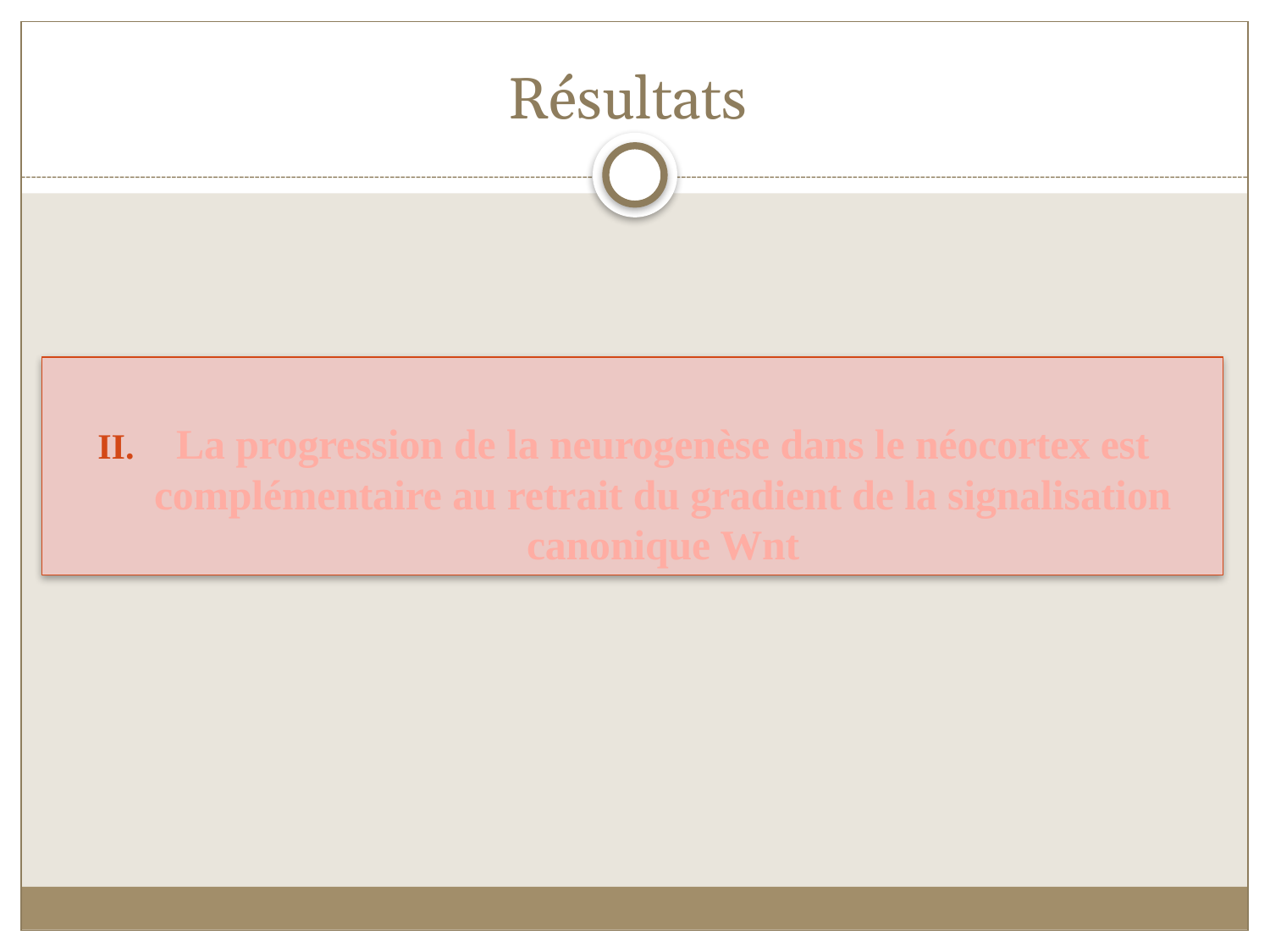

# Résultats

La progression de la neurogenèse dans le néocortex est complémentaire au retrait du gradient de la signalisation canonique Wnt